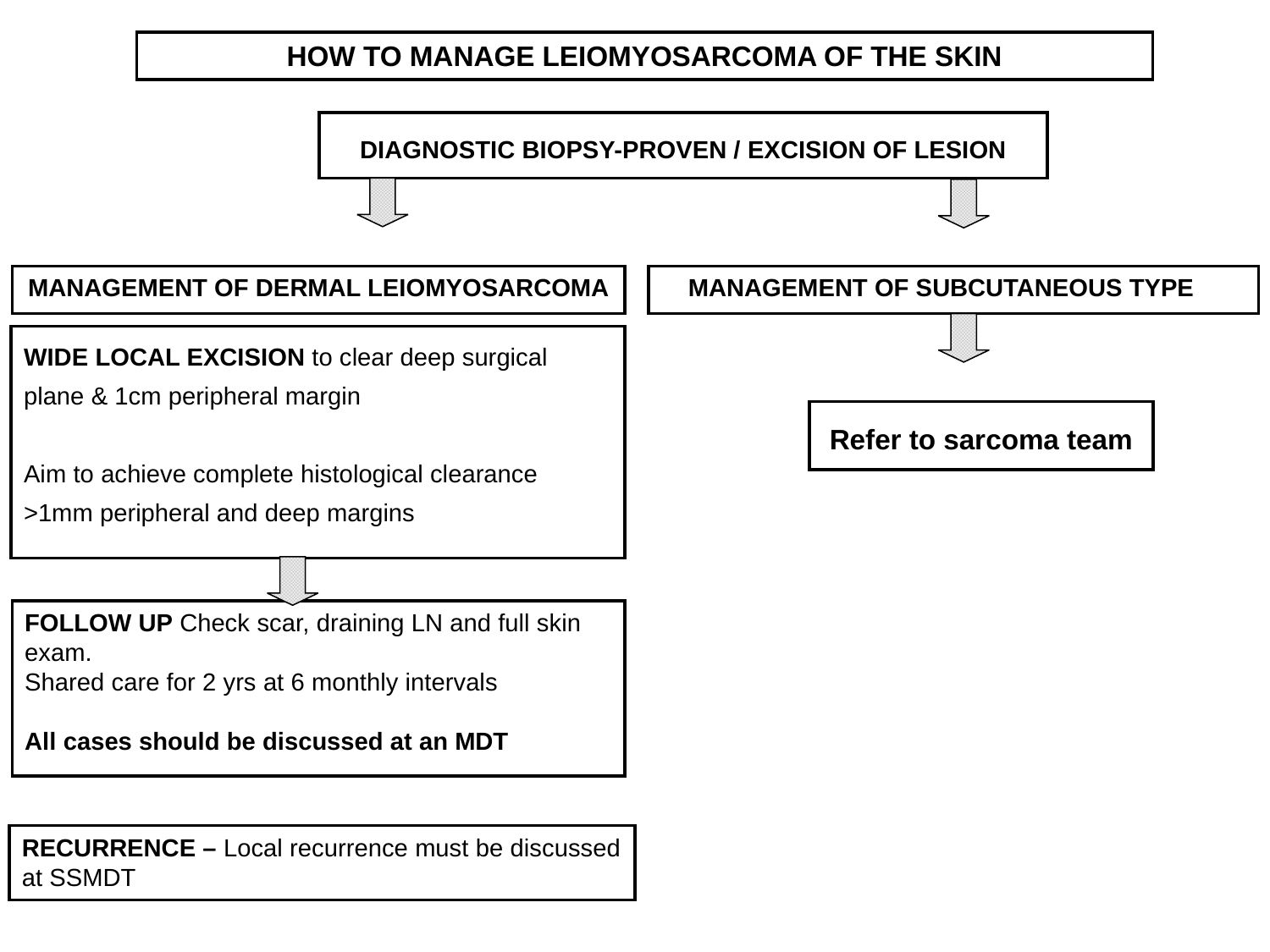

HOW TO MANAGE LEIOMYOSARCOMA OF THE SKIN

DIAGNOSTIC BIOPSY-PROVEN / EXCISION OF LESION

MANAGEMENT OF SUBCUTANEOUS TYPE

MANAGEMENT OF DERMAL LEIOMYOSARCOMA

WIDE LOCAL EXCISION to clear deep surgical plane & 1cm peripheral margin

Aim to achieve complete histological clearance >1mm peripheral and deep margins
Refer to sarcoma team

FOLLOW UP Check scar, draining LN and full skin exam.
Shared care for 2 yrs at 6 monthly intervals

All cases should be discussed at an MDT

RECURRENCE – Local recurrence must be discussed at SSMDT